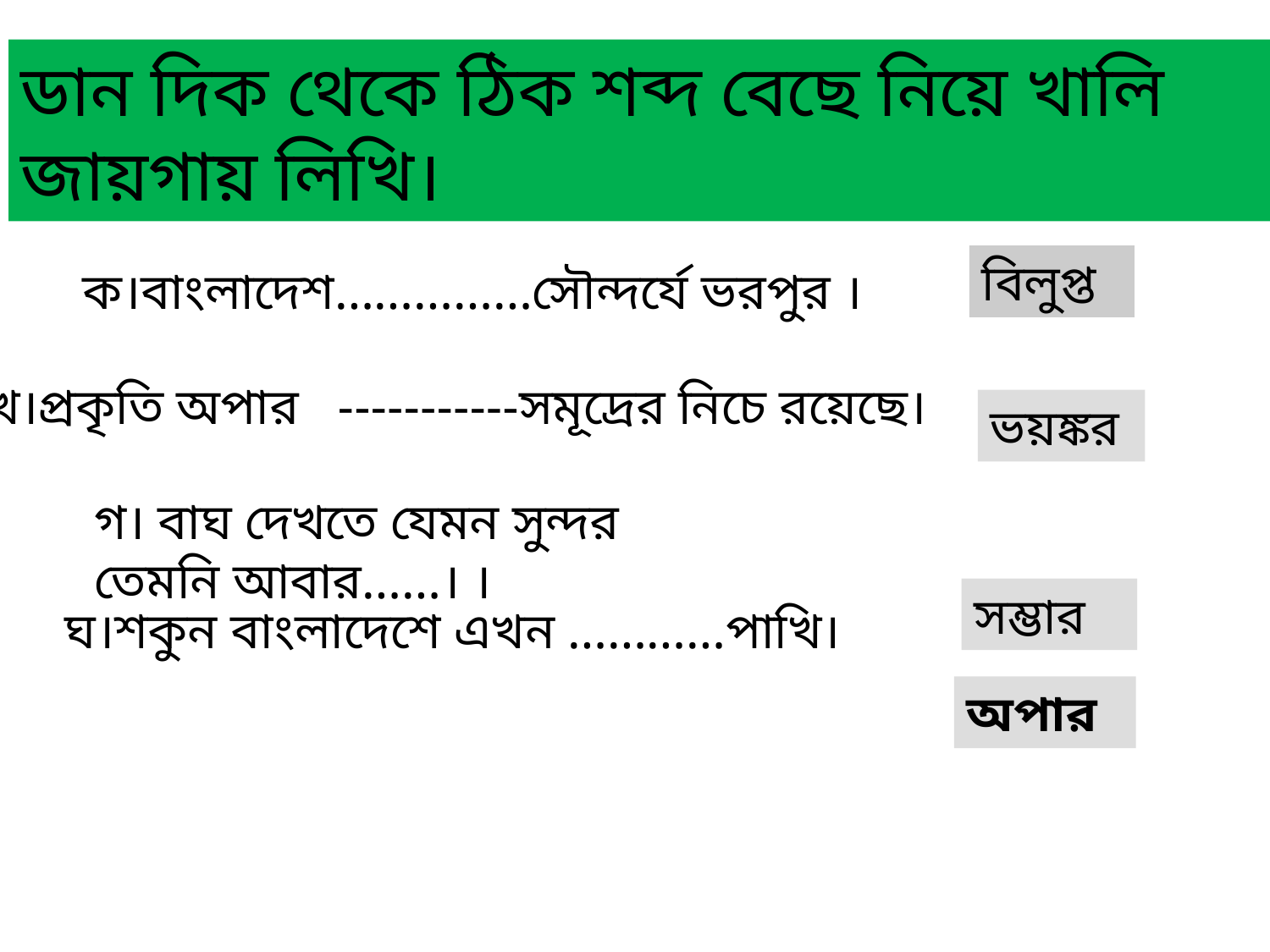

ডান দিক থেকে ঠিক শব্দ বেছে নিয়ে খালি জায়গায় লিখি।
বিলুপ্ত
ক।বাংলাদেশ……………সৌন্দর্যে ভরপুর ।
খ।প্রকৃতি অপার   -----------সমূদ্রের নিচে রয়েছে।
ভয়ঙ্কর
গ। বাঘ দেখতে যেমন সুন্দর তেমনি আবার……। ।
সম্ভার
ঘ।শকুন বাংলাদেশে এখন …………পাখি।
অপার